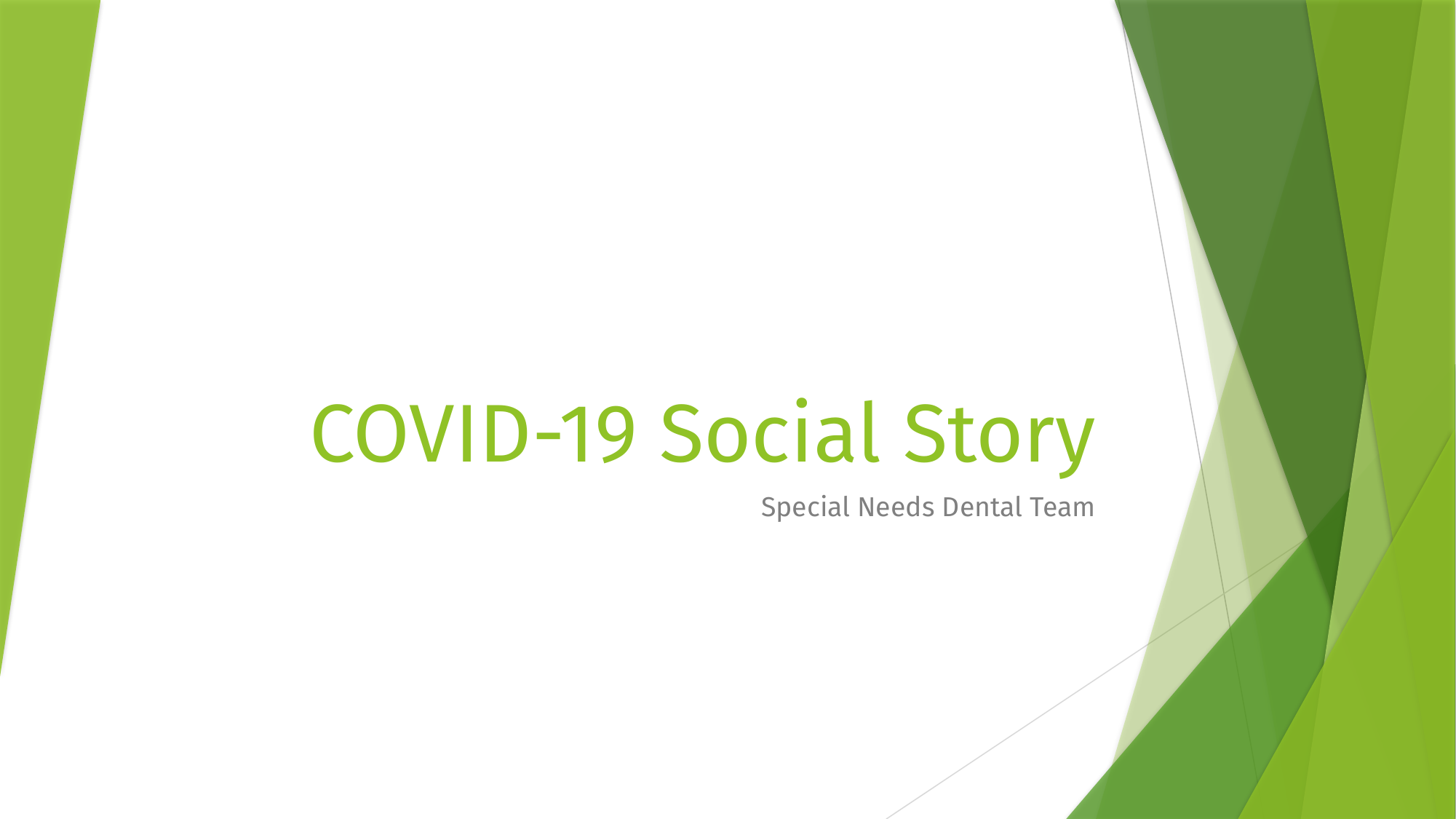

# COVID-19 Social Story
Special Needs Dental Team